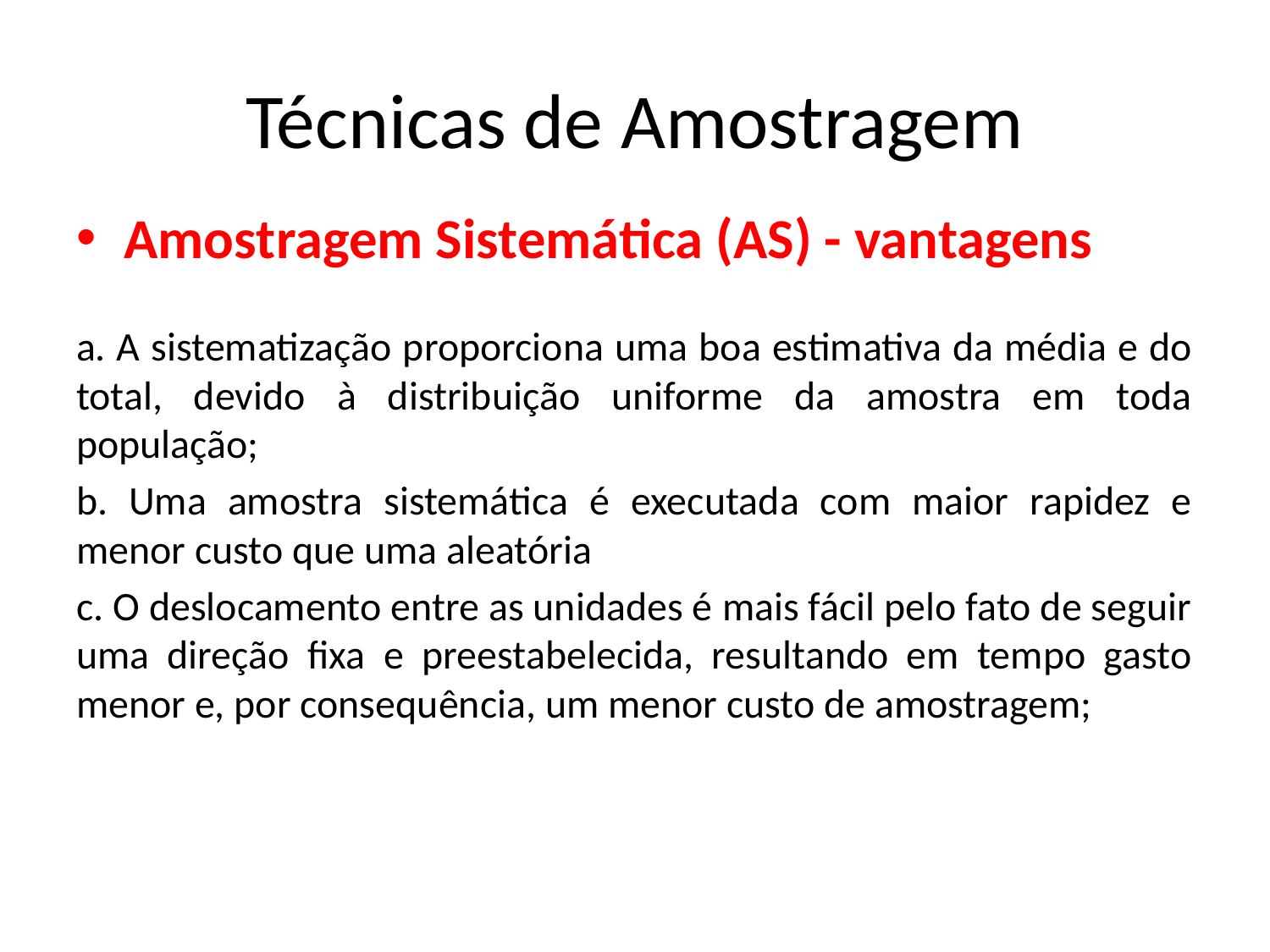

# Técnicas de Amostragem
Amostragem Sistemática (AS) - vantagens
a. A sistematização proporciona uma boa estimativa da média e do total, devido à distribuição uniforme da amostra em toda população;
b. Uma amostra sistemática é executada com maior rapidez e menor custo que uma aleatória
c. O deslocamento entre as unidades é mais fácil pelo fato de seguir uma direção fixa e preestabelecida, resultando em tempo gasto menor e, por consequência, um menor custo de amostragem;